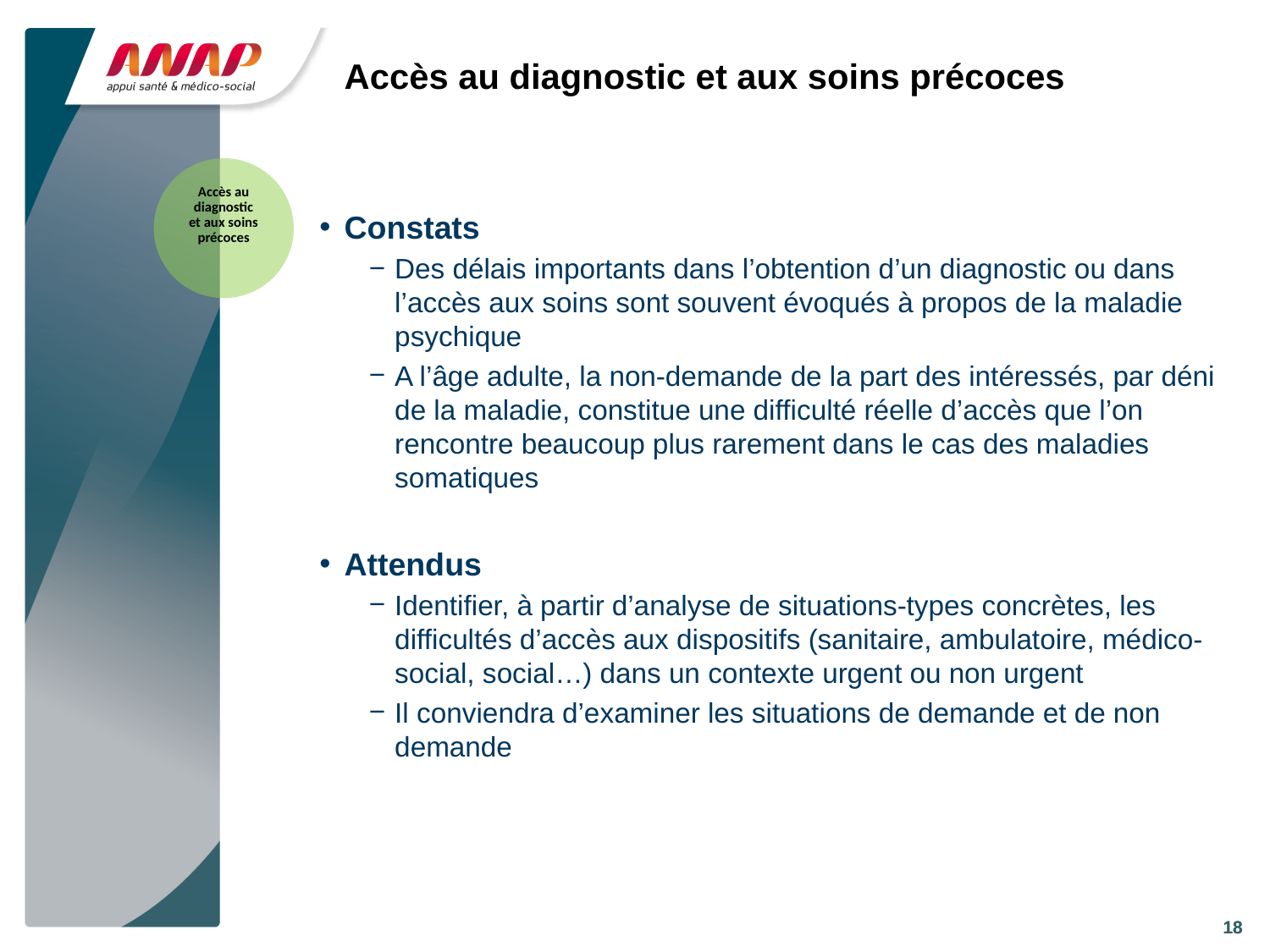

# Accès au diagnostic et aux soins précoces
Accès au diagnostic et aux soins précoces
Constats
Des délais importants dans l’obtention d’un diagnostic ou dans l’accès aux soins sont souvent évoqués à propos de la maladie psychique
A l’âge adulte, la non-demande de la part des intéressés, par déni de la maladie, constitue une difficulté réelle d’accès que l’on rencontre beaucoup plus rarement dans le cas des maladies somatiques

Attendus
Identifier, à partir d’analyse de situations-types concrètes, les difficultés d’accès aux dispositifs (sanitaire, ambulatoire, médico-social, social…) dans un contexte urgent ou non urgent
Il conviendra d’examiner les situations de demande et de non demande